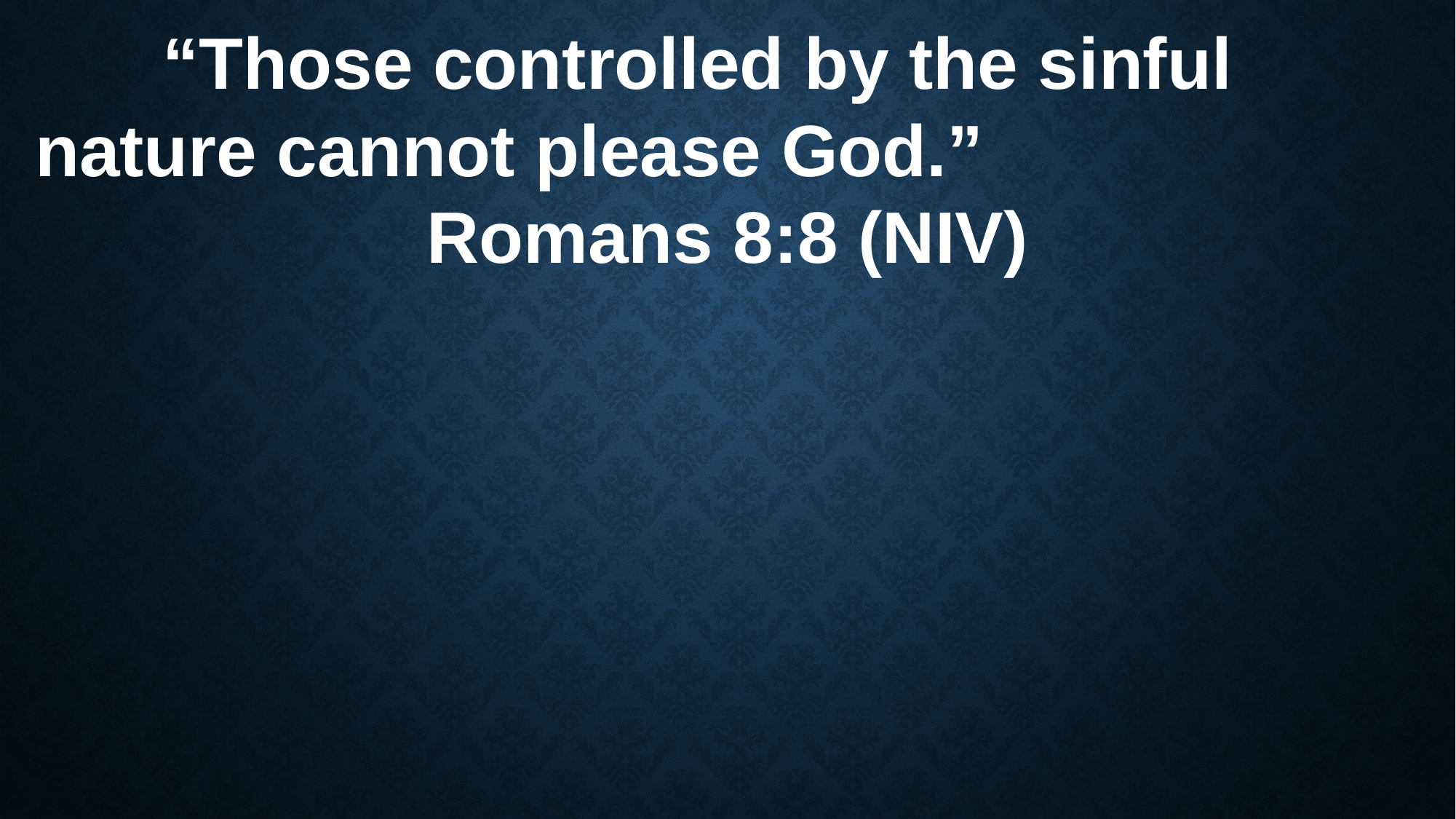

“Those controlled by the sinful nature cannot please God.”
Romans 8:8 (NIV)